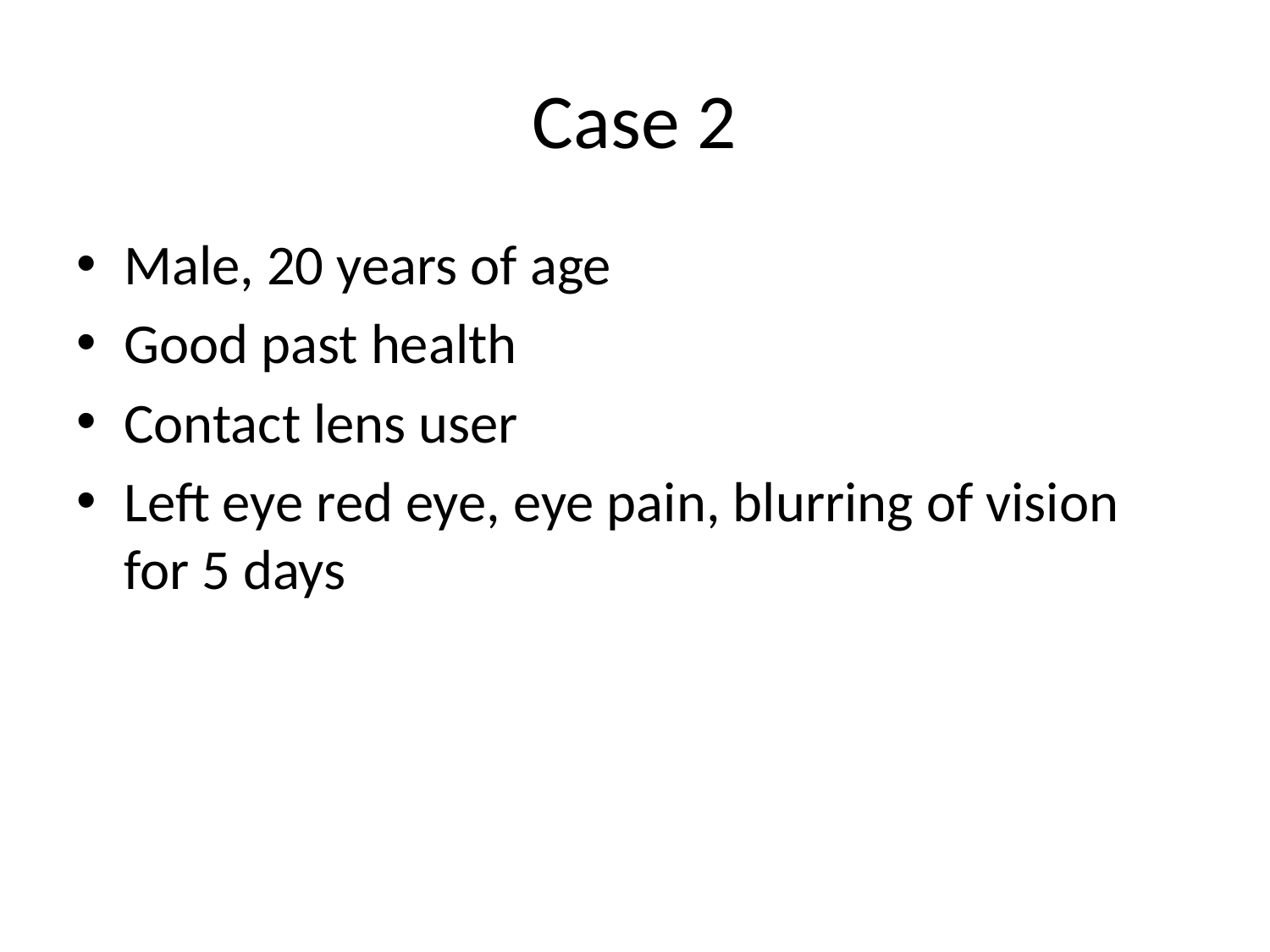

# Case 2
Male, 20 years of age
Good past health
Contact lens user
Left eye red eye, eye pain, blurring of vision for 5 days